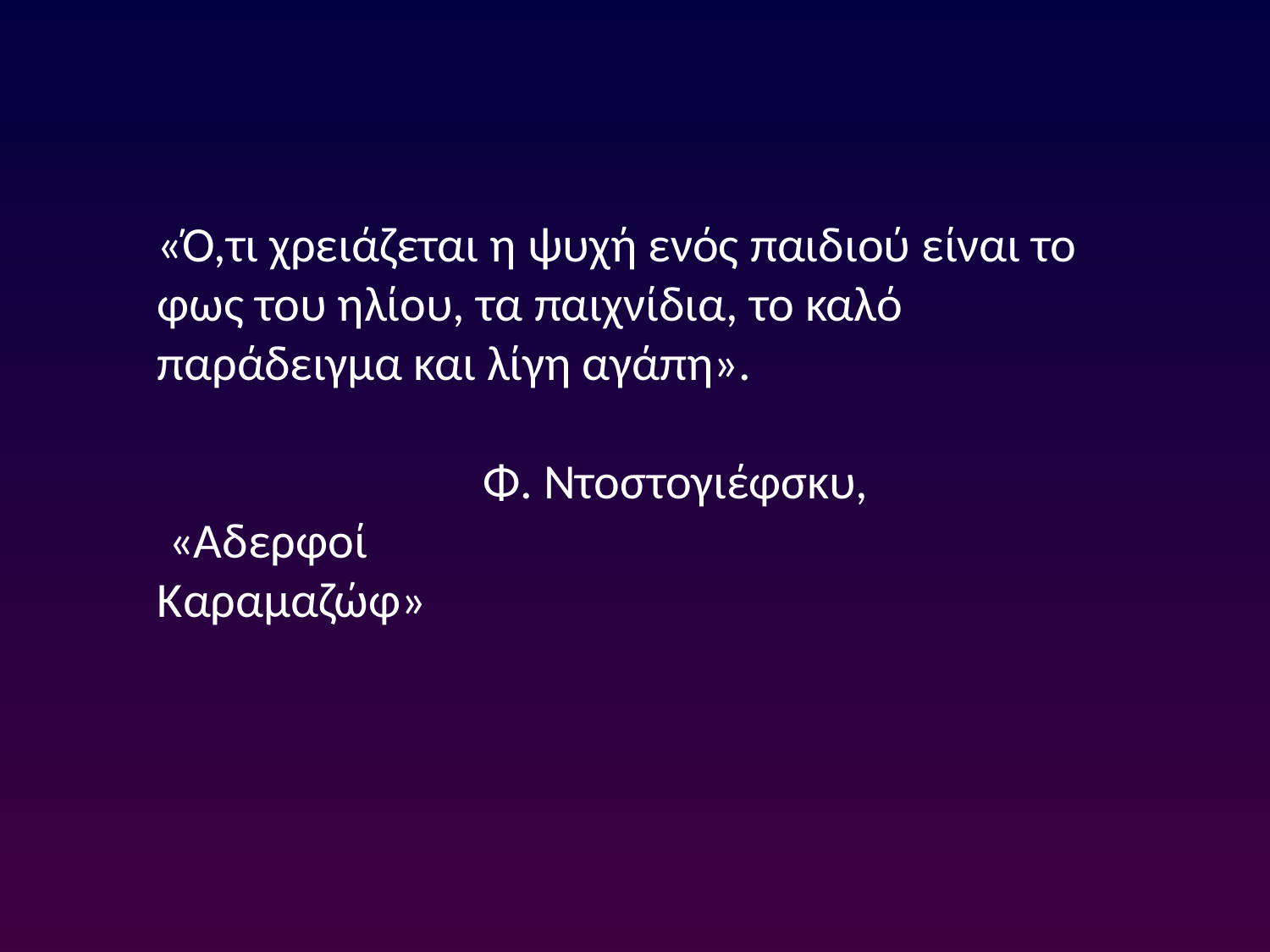

«Ό,τι χρειάζεται η ψυχή ενός παιδιού είναι το φως του ηλίου, τα παιχνίδια, το καλό
παράδειγμα και λίγη αγάπη».

                             Φ. Ντοστογιέφσκυ,
 «Αδερφοί
Καραμαζώφ»